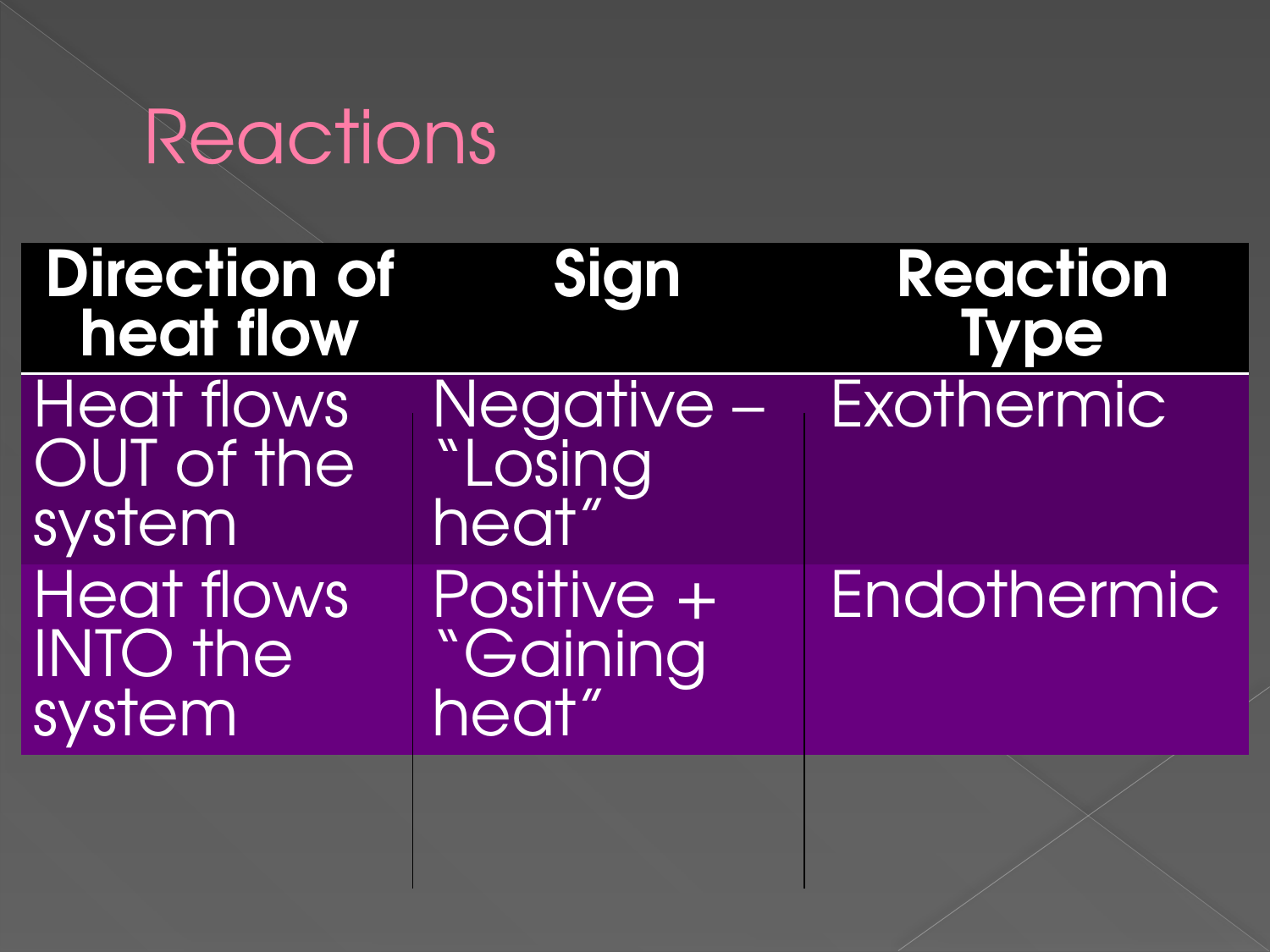

# Reactions
| Direction of heat flow | Sign | Reaction Type |
| --- | --- | --- |
| Heat flows OUT of the system | Negative – “Losing heat” | Exothermic |
| Heat flows INTO the system | Positive + “Gaining heat” | Endothermic |